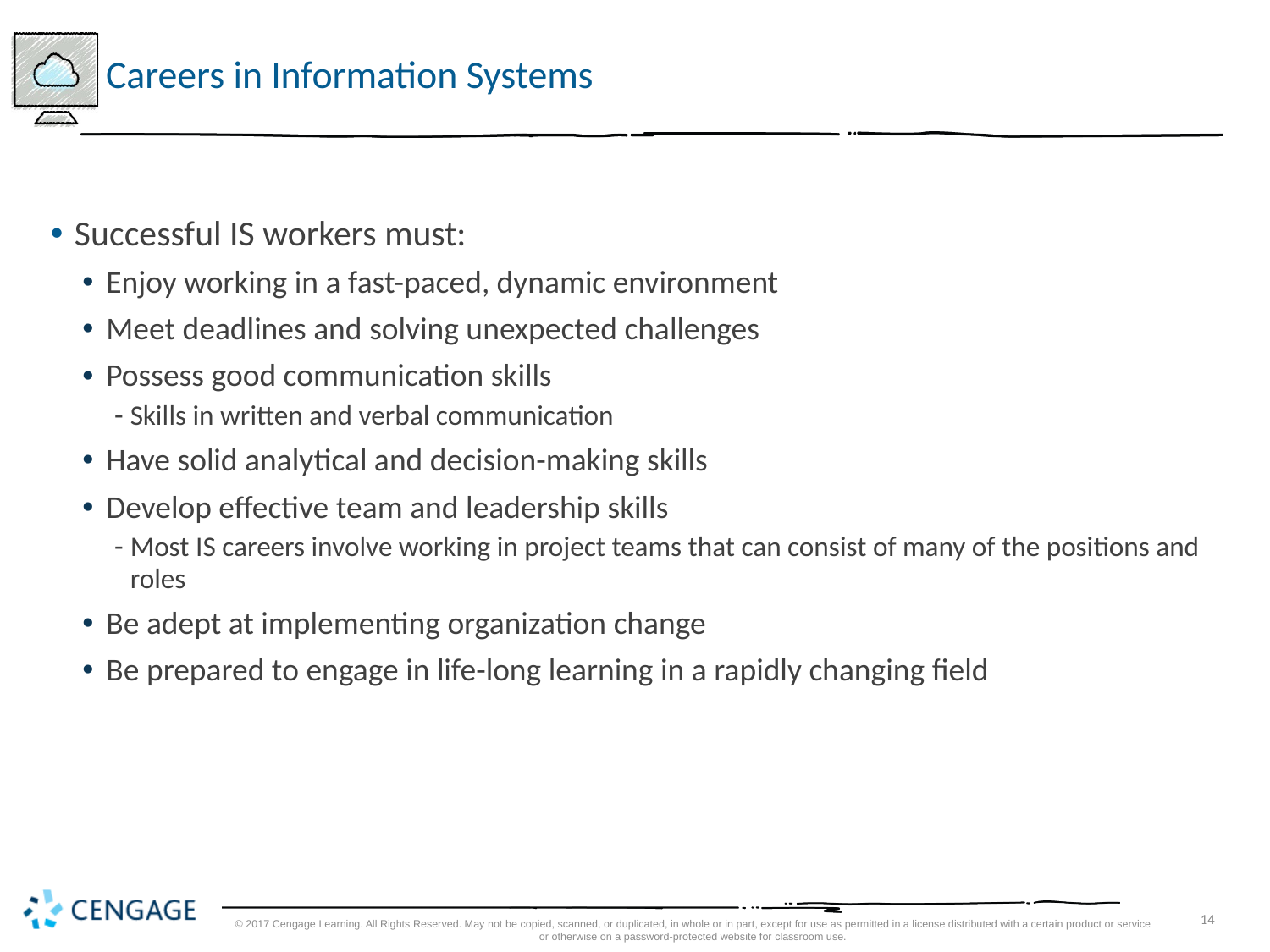

14
# Careers in Information Systems
Successful IS workers must:
Enjoy working in a fast-paced, dynamic environment
Meet deadlines and solving unexpected challenges
Possess good communication skills
Skills in written and verbal communication
Have solid analytical and decision-making skills
Develop effective team and leadership skills
Most IS careers involve working in project teams that can consist of many of the positions and roles
Be adept at implementing organization change
Be prepared to engage in life-long learning in a rapidly changing field

© 2017 Cengage Learning. All Rights Reserved. May not be copied, scanned, or duplicated, in whole or in part, except for use as permitted in a license distributed with a certain product or service or otherwise on a password-protected website for classroom use.